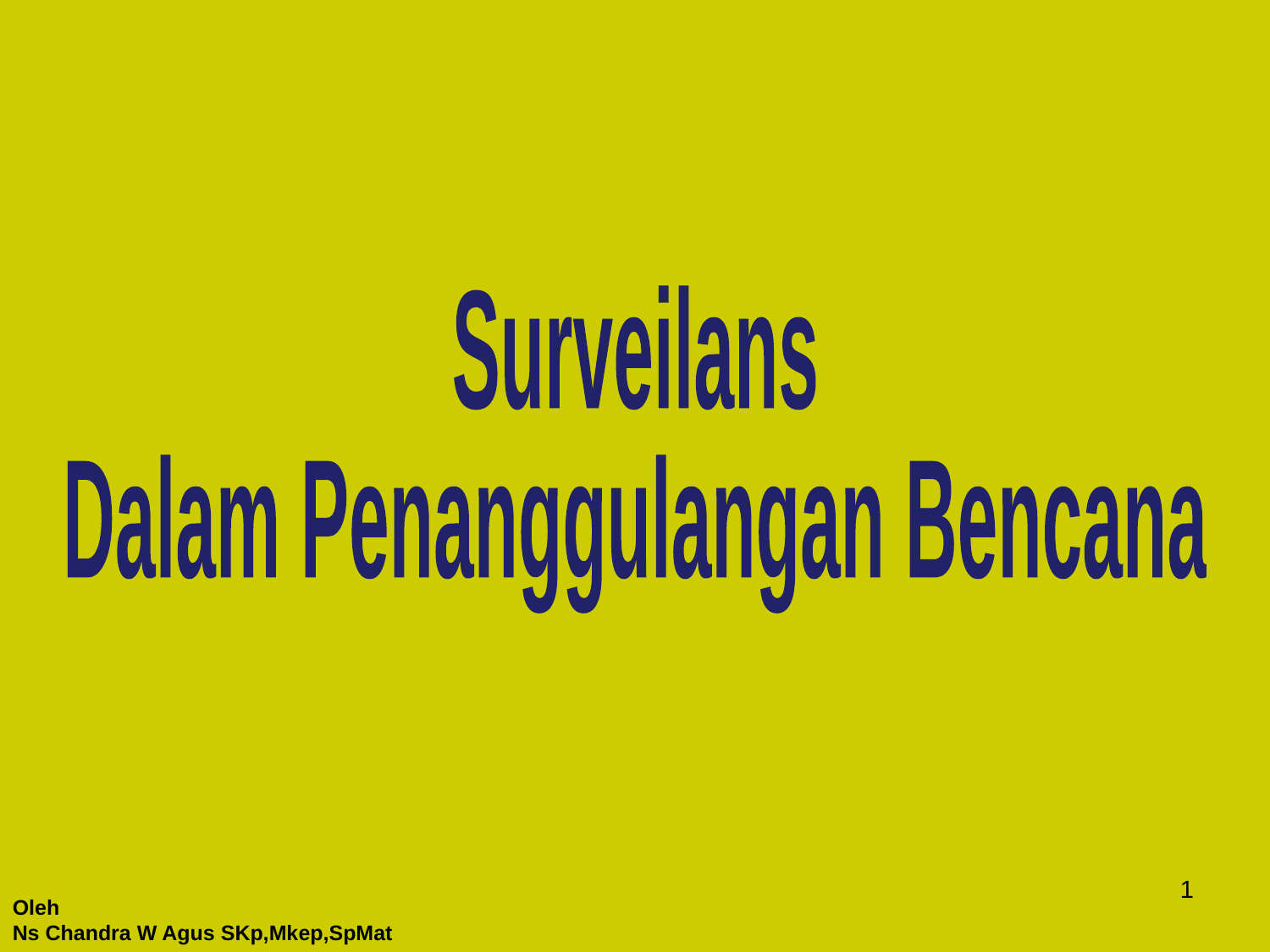

Surveilans
Dalam Penanggulangan Bencana
1
Oleh
Ns Chandra W Agus SKp,Mkep,SpMat